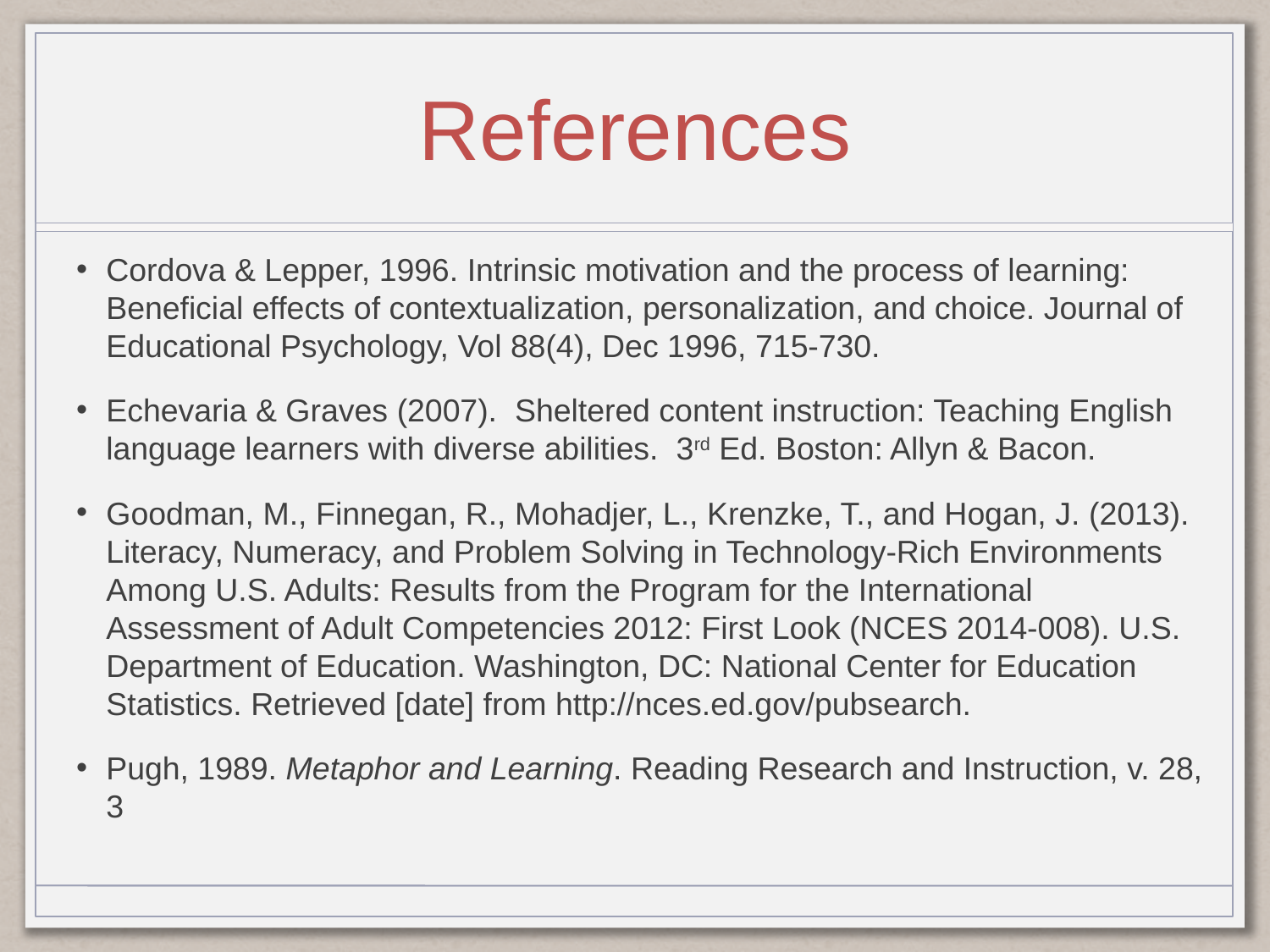

# References
Cordova & Lepper, 1996. Intrinsic motivation and the process of learning: Beneficial effects of contextualization, personalization, and choice. Journal of Educational Psychology, Vol 88(4), Dec 1996, 715-730.
Echevaria & Graves (2007).  Sheltered content instruction: Teaching English language learners with diverse abilities.  3rd Ed. Boston: Allyn & Bacon.
Goodman, M., Finnegan, R., Mohadjer, L., Krenzke, T., and Hogan, J. (2013). Literacy, Numeracy, and Problem Solving in Technology-Rich Environments Among U.S. Adults: Results from the Program for the International Assessment of Adult Competencies 2012: First Look (NCES 2014-008). U.S. Department of Education. Washington, DC: National Center for Education Statistics. Retrieved [date] from http://nces.ed.gov/pubsearch.
Pugh, 1989. Metaphor and Learning. Reading Research and Instruction, v. 28, 3